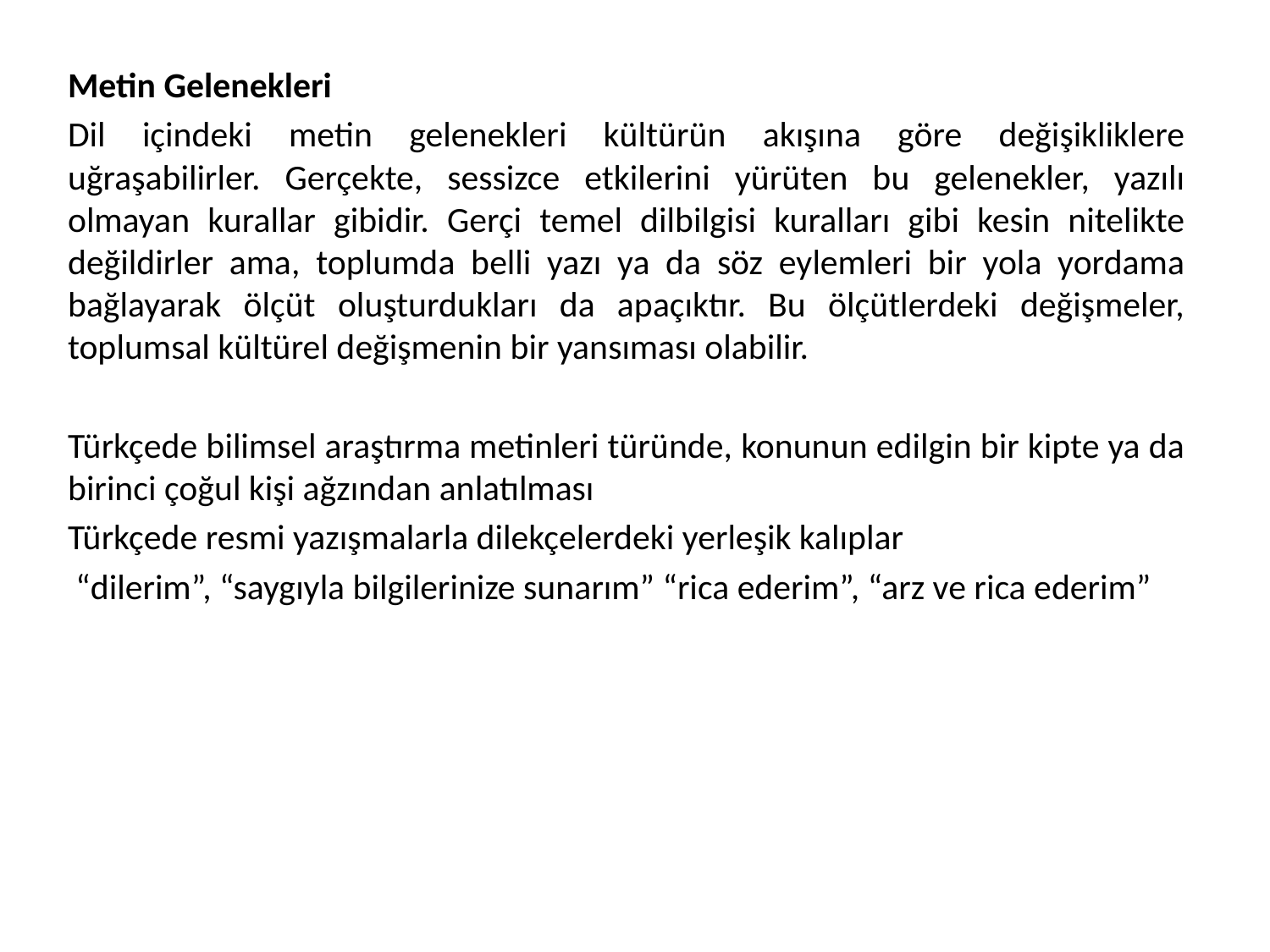

Metin Gelenekleri
Dil içindeki metin gelenekleri kültürün akışına göre değişikliklere uğraşabilirler. Gerçekte, sessizce etkilerini yürüten bu gelenekler, yazılı olmayan kurallar gibidir. Gerçi temel dilbilgisi kuralları gibi kesin nitelikte değildirler ama, toplumda belli yazı ya da söz eylemleri bir yola yordama bağlayarak ölçüt oluşturdukları da apaçıktır. Bu ölçütlerdeki değişmeler, toplumsal kültürel değişmenin bir yansıması olabilir.

Türkçede bilimsel araştırma metinleri türünde, konunun edilgin bir kipte ya da birinci çoğul kişi ağzından anlatılması
Türkçede resmi yazışmalarla dilekçelerdeki yerleşik kalıplar
 “dilerim”, “saygıyla bilgilerinize sunarım” “rica ederim”, “arz ve rica ederim”